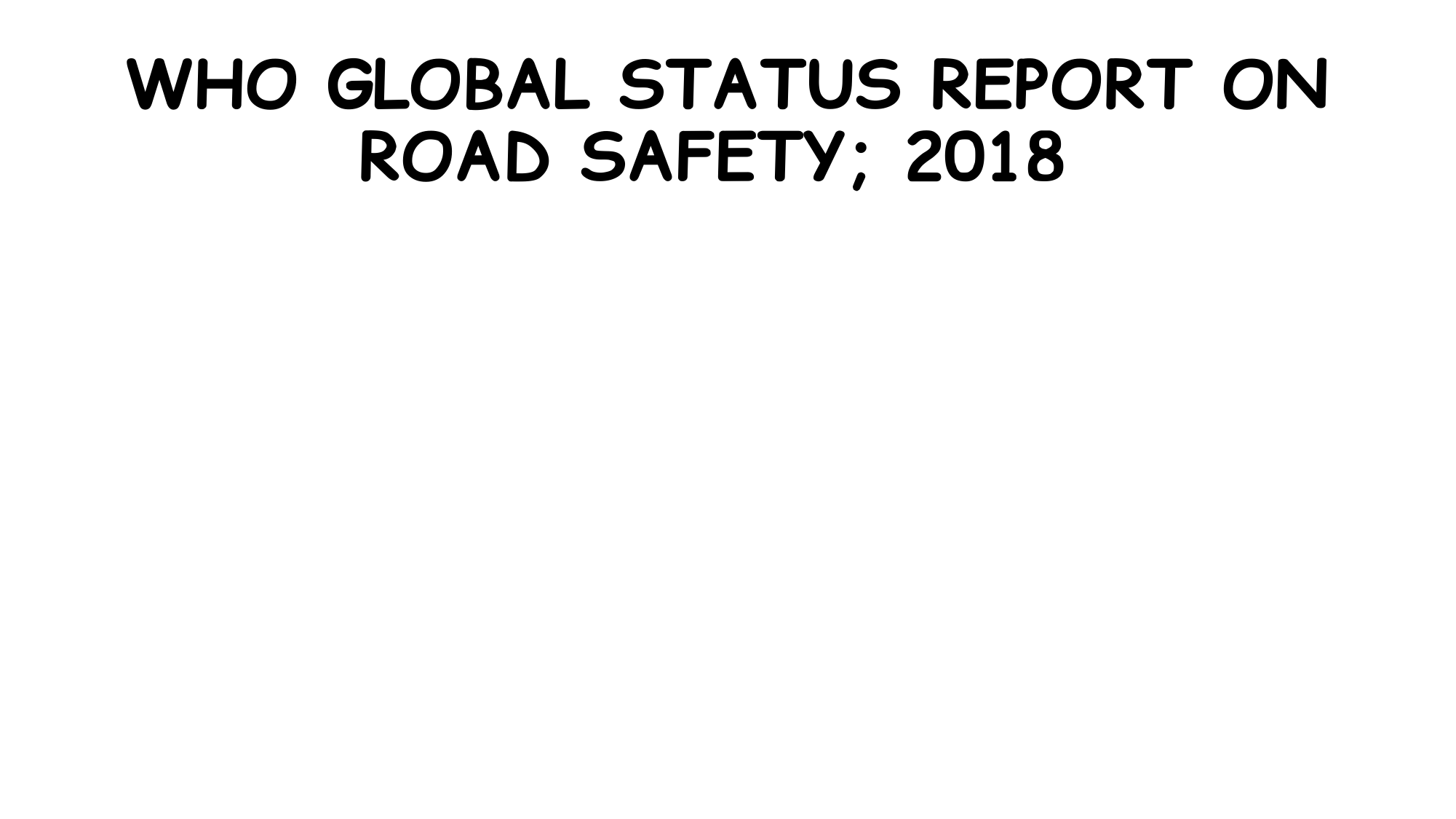

# WHO GLOBAL STATUS REPORT ON ROAD SAFETY; 2018